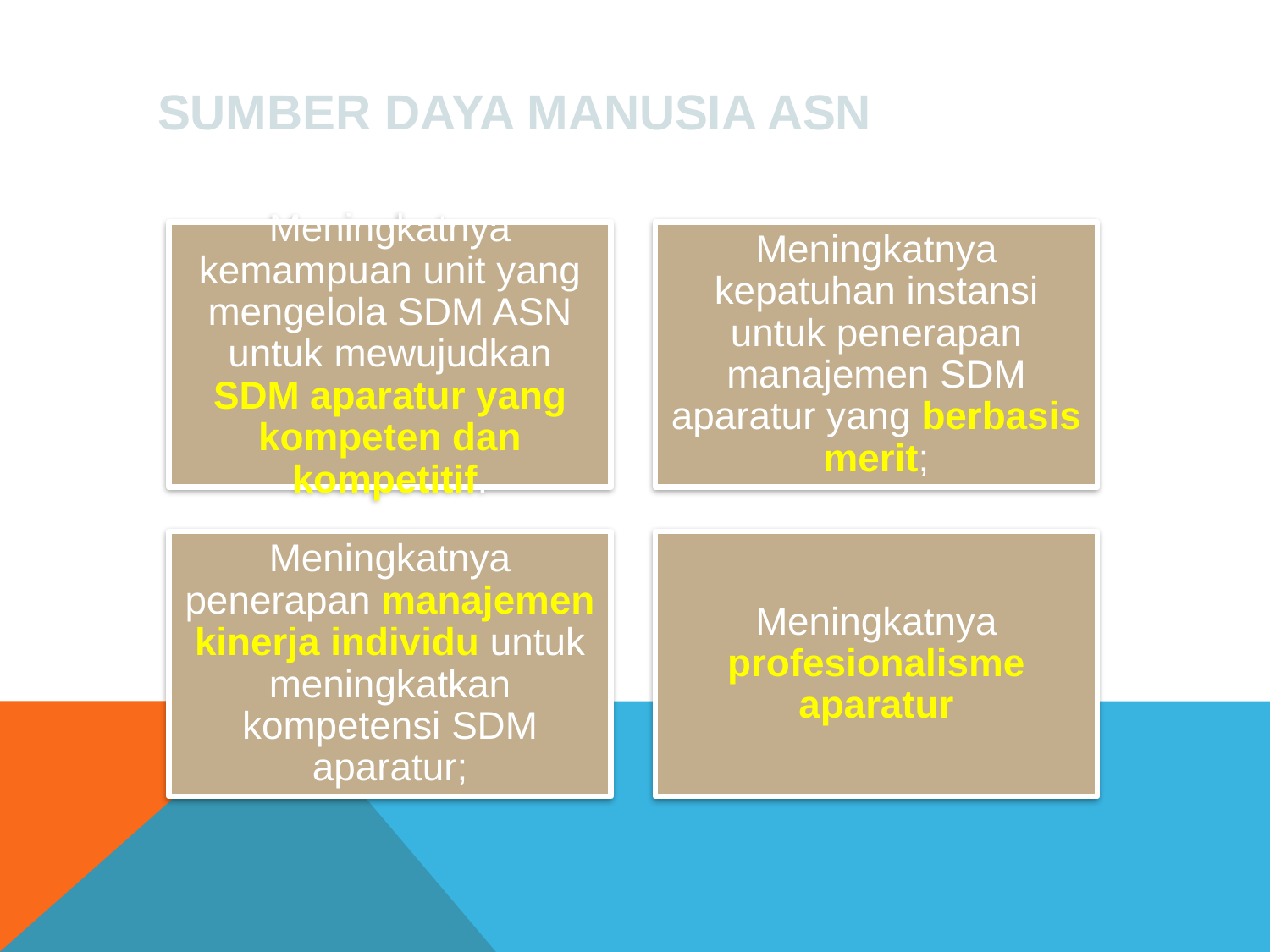

# SUMBER DAYA MANUSIA ASN
Meningkatnya kemampuan unit yang mengelola SDM ASN untuk mewujudkan SDM aparatur yang kompeten dan kompetitif.
Meningkatnya kepatuhan instansi untuk penerapan manajemen SDM aparatur yang berbasis merit;
Meningkatnya penerapan manajemen kinerja individu untuk meningkatkan kompetensi SDM aparatur;
Meningkatnya profesionalisme aparatur